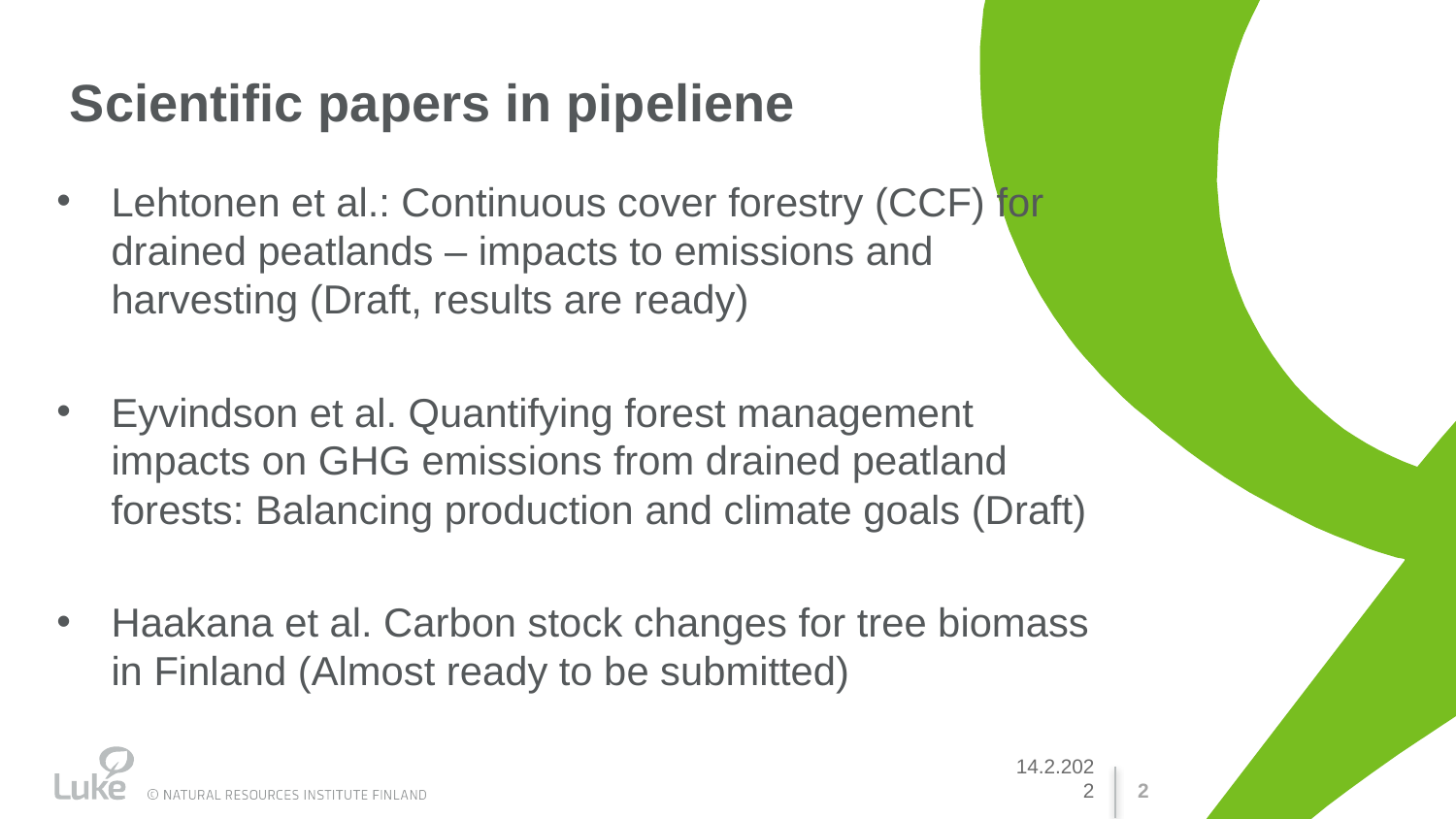

# Scientific papers in pipeliene
Lehtonen et al.: Continuous cover forestry (CCF) for drained peatlands – impacts to emissions and harvesting (Draft, results are ready)

Eyvindson et al. Quantifying forest management impacts on GHG emissions from drained peatland forests: Balancing production and climate goals (Draft)

Haakana et al. Carbon stock changes for tree biomass in Finland (Almost ready to be submitted)

14.2.2022